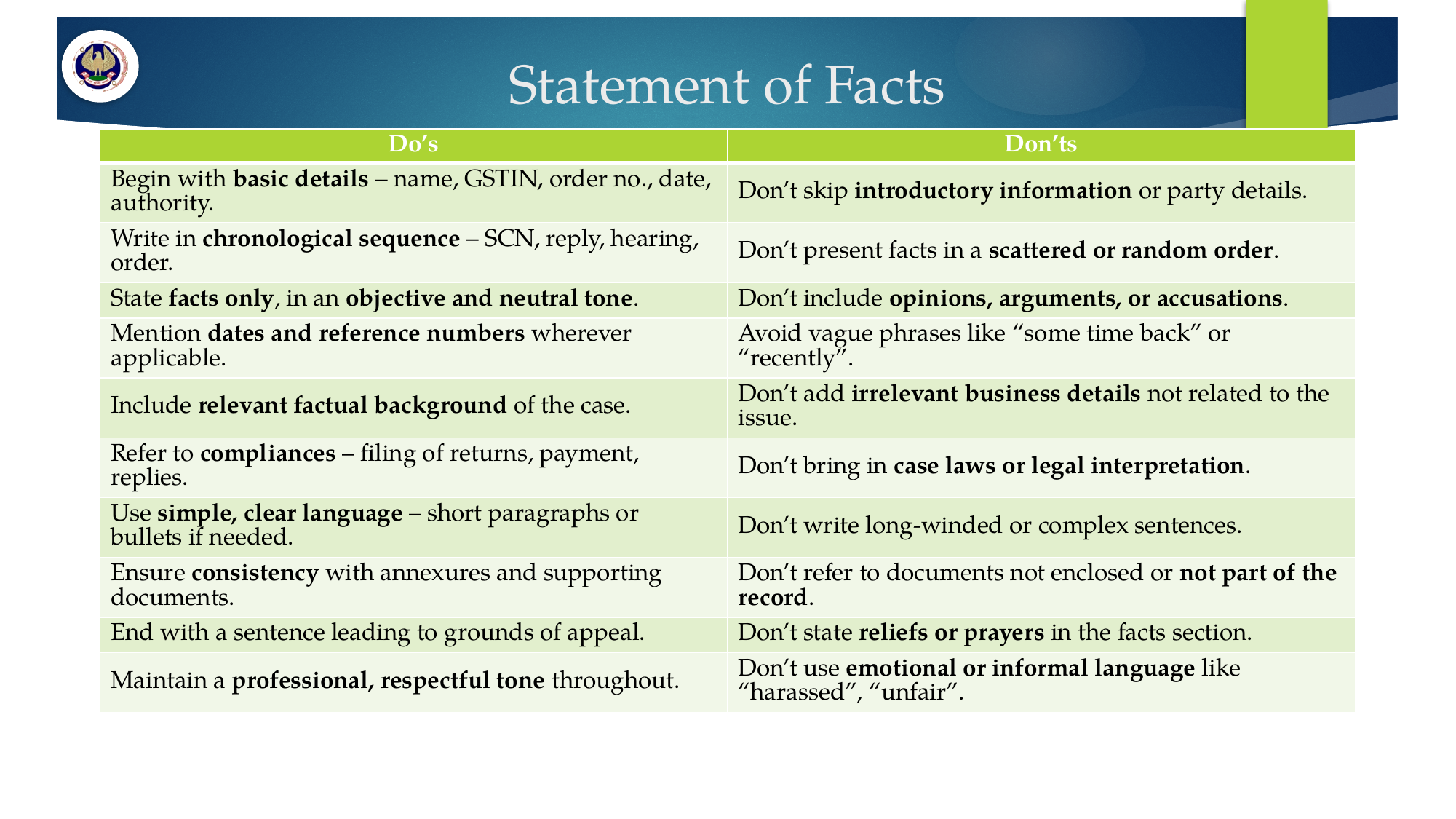

# Statement of Facts
| Do’s | Don’ts |
| --- | --- |
| Begin with basic details – name, GSTIN, order no., date, authority. | Don’t skip introductory information or party details. |
| Write in chronological sequence – SCN, reply, hearing, order. | Don’t present facts in a scattered or random order. |
| State facts only, in an objective and neutral tone. | Don’t include opinions, arguments, or accusations. |
| Mention dates and reference numbers wherever applicable. | Avoid vague phrases like “some time back” or “recently”. |
| Include relevant factual background of the case. | Don’t add irrelevant business details not related to the issue. |
| Refer to compliances – filing of returns, payment, replies. | Don’t bring in case laws or legal interpretation. |
| Use simple, clear language – short paragraphs or bullets if needed. | Don’t write long-winded or complex sentences. |
| Ensure consistency with annexures and supporting documents. | Don’t refer to documents not enclosed or not part of the record. |
| End with a sentence leading to grounds of appeal. | Don’t state reliefs or prayers in the facts section. |
| Maintain a professional, respectful tone throughout. | Don’t use emotional or informal language like “harassed”, “unfair”. |